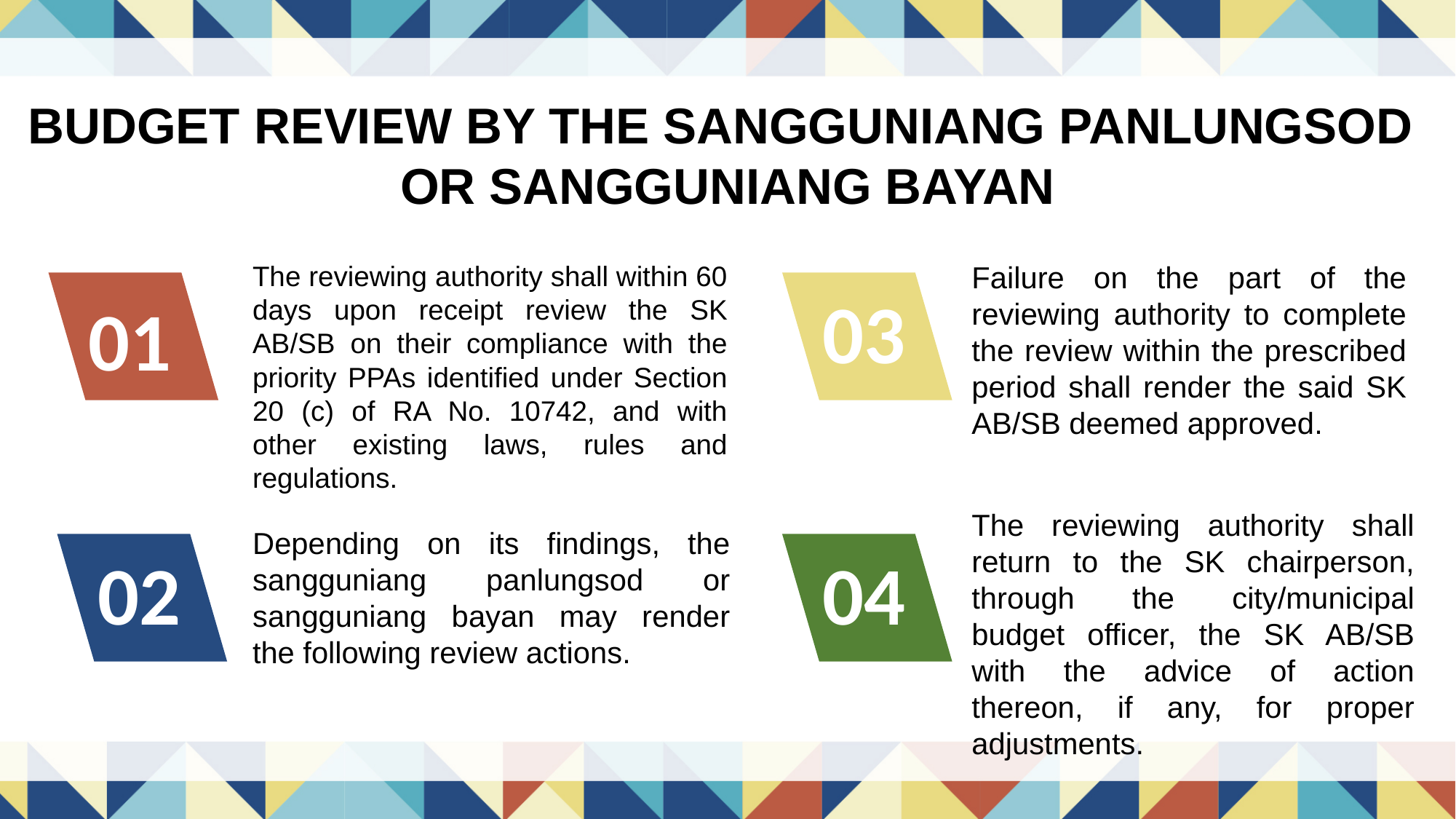

BUDGET REVIEW BY THE SANGGUNIANG PANLUNGSOD
OR SANGGUNIANG BAYAN
Failure on the part of the reviewing authority to complete the review within the prescribed period shall render the said SK AB/SB deemed approved.
The reviewing authority shall within 60 days upon receipt review the SK AB/SB on their compliance with the priority PPAs identified under Section 20 (c) of RA No. 10742, and with other existing laws, rules and regulations.
01
03
The reviewing authority shall return to the SK chairperson, through the city/municipal budget officer, the SK AB/SB with the advice of action thereon, if any, for proper adjustments.
Depending on its findings, the sangguniang panlungsod or sangguniang bayan may render the following review actions.
02
04